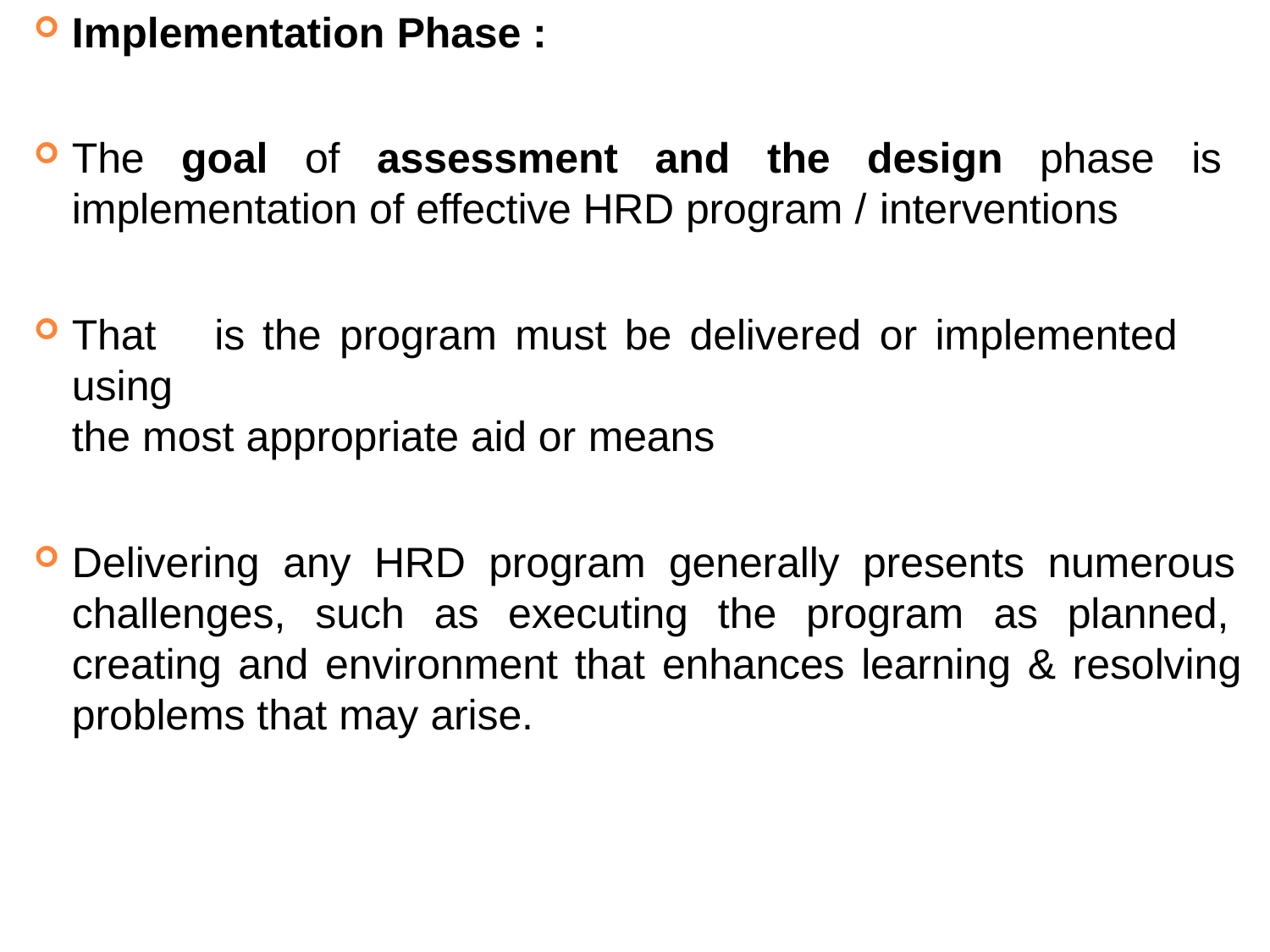

Implementation Phase :

The goal of assessment and the design phase is  implementation of effective HRD program / interventions

That	is	the	program	must	be	delivered	or	implemented	using
the most appropriate aid or means

Delivering any HRD program generally presents numerous  challenges, such as executing the program as planned,  creating and environment that enhances learning & resolving  problems that may arise.